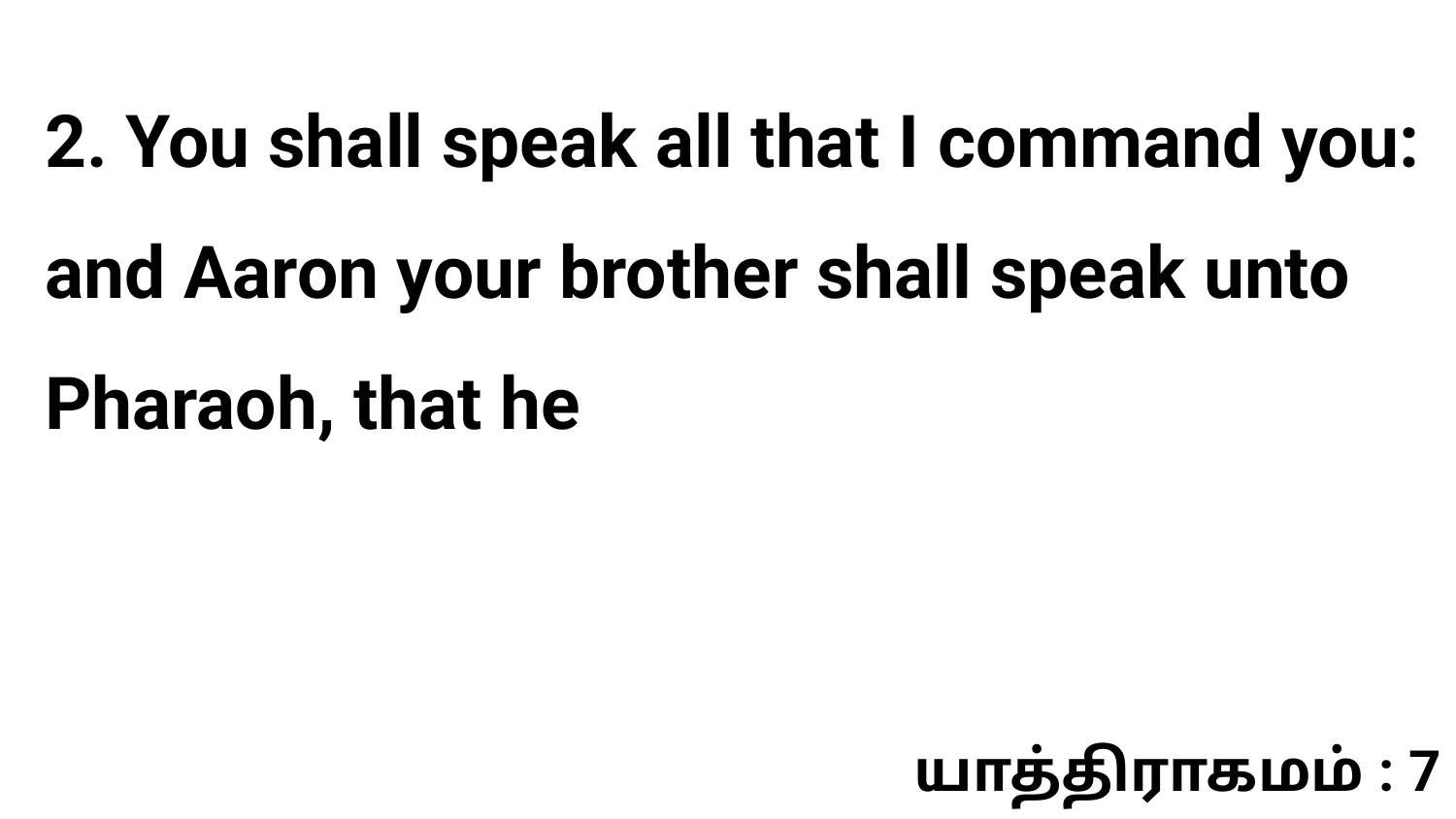

2. You shall speak all that I command you: and Aaron your brother shall speak unto Pharaoh, that he
யாத்திராகமம் : 7